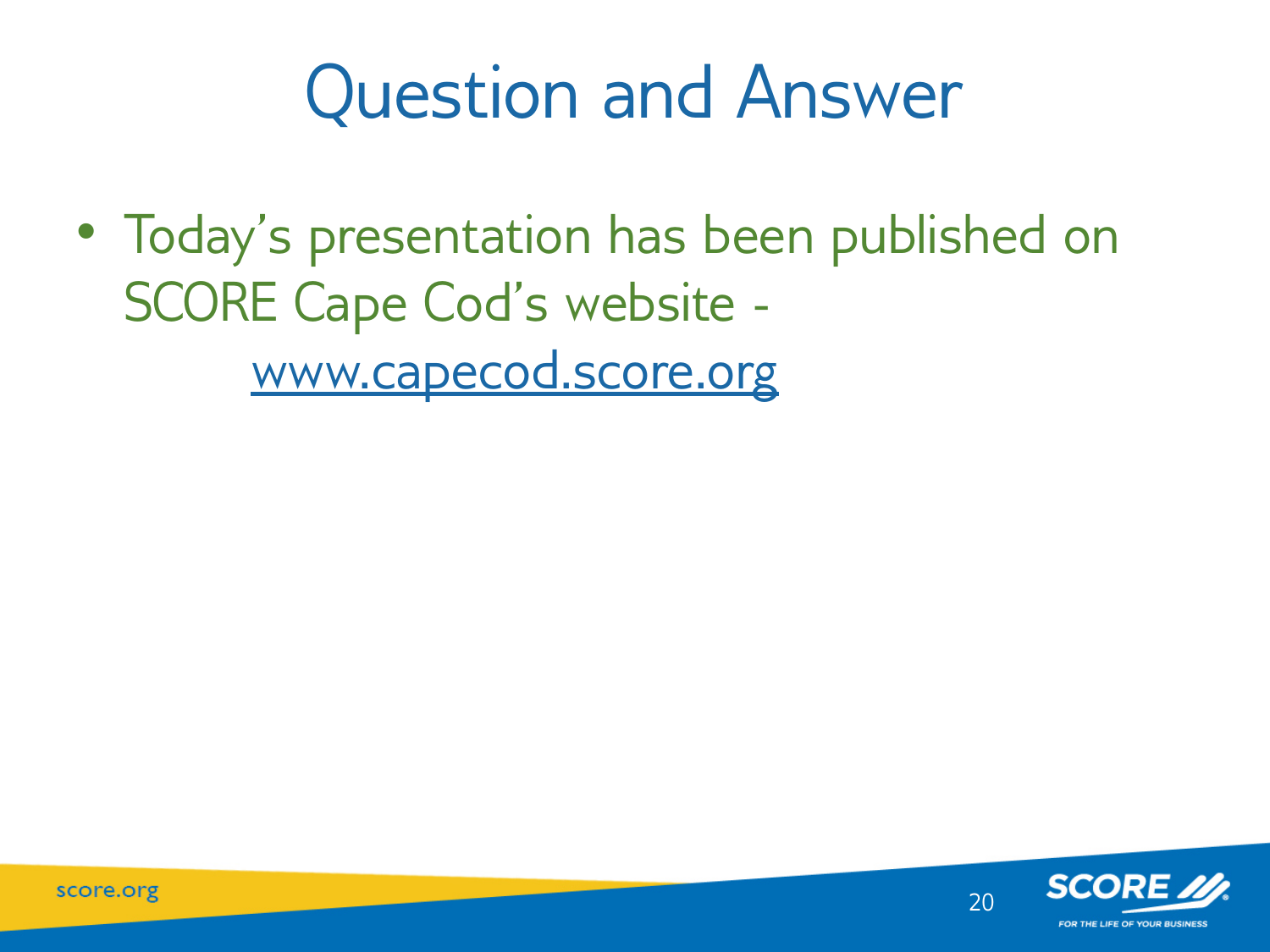

# Question and Answer
Today’s presentation has been published on SCORE Cape Cod’s website -  				www.capecod.score.org